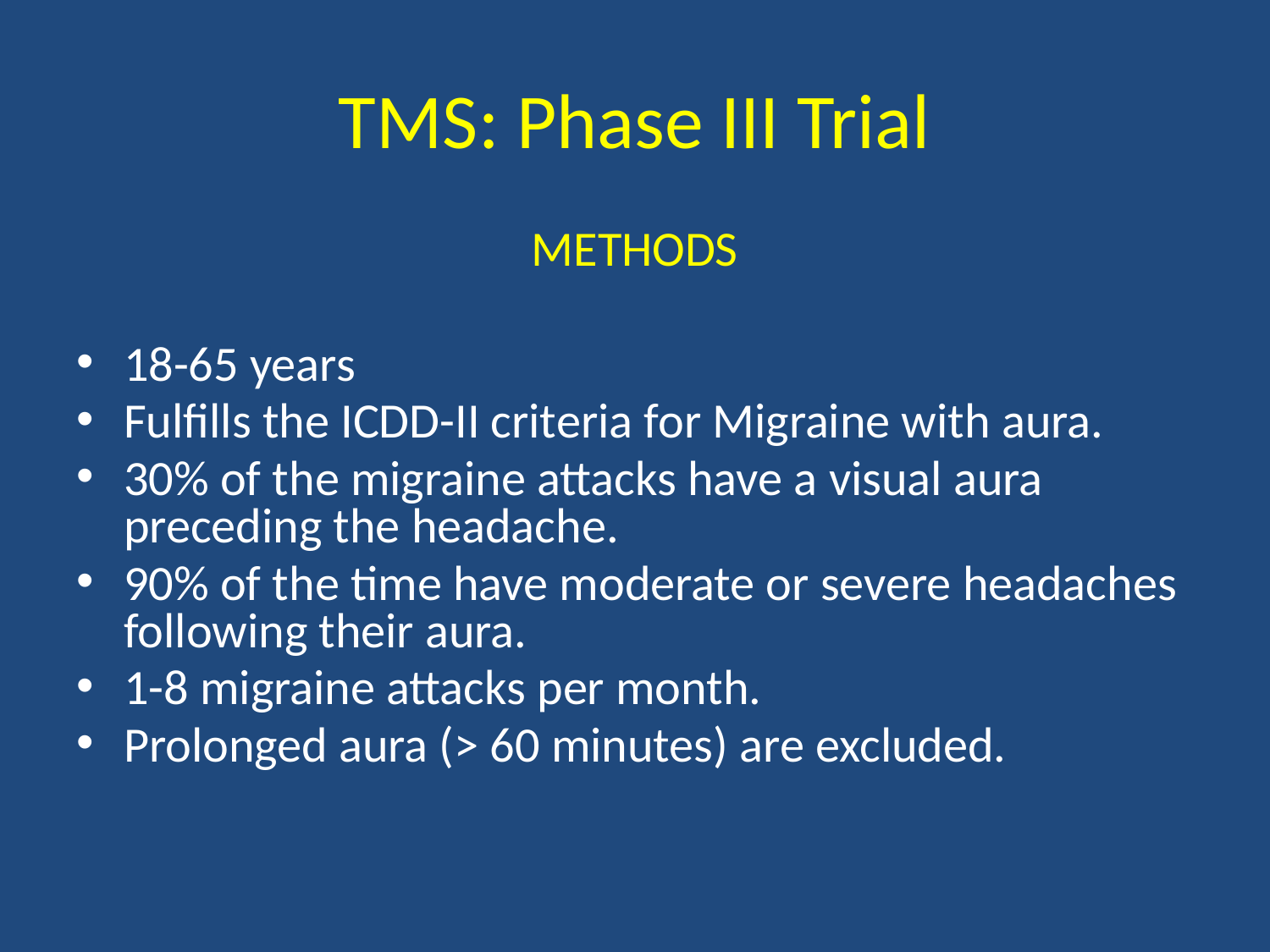

# TMS: Phase III Trial
METHODS

18-65 years
Fulfills the ICDD-II criteria for Migraine with aura.
30% of the migraine attacks have a visual aura preceding the headache.
90% of the time have moderate or severe headaches following their aura.
1-8 migraine attacks per month.
Prolonged aura (> 60 minutes) are excluded.